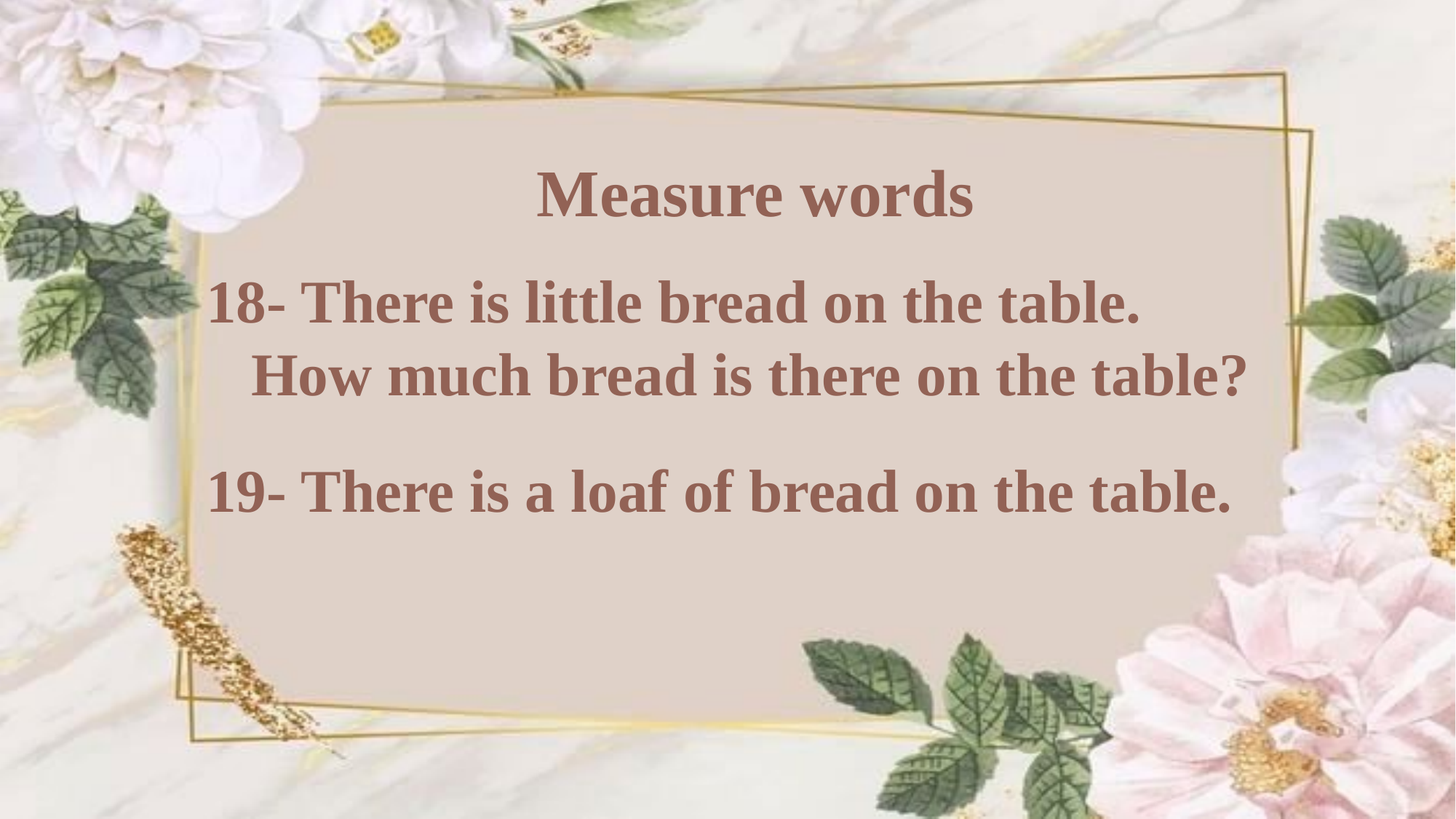

Measure words

18- There is little bread on the table.
   How much bread is there on the table?

19- There is a loaf of bread on the table.